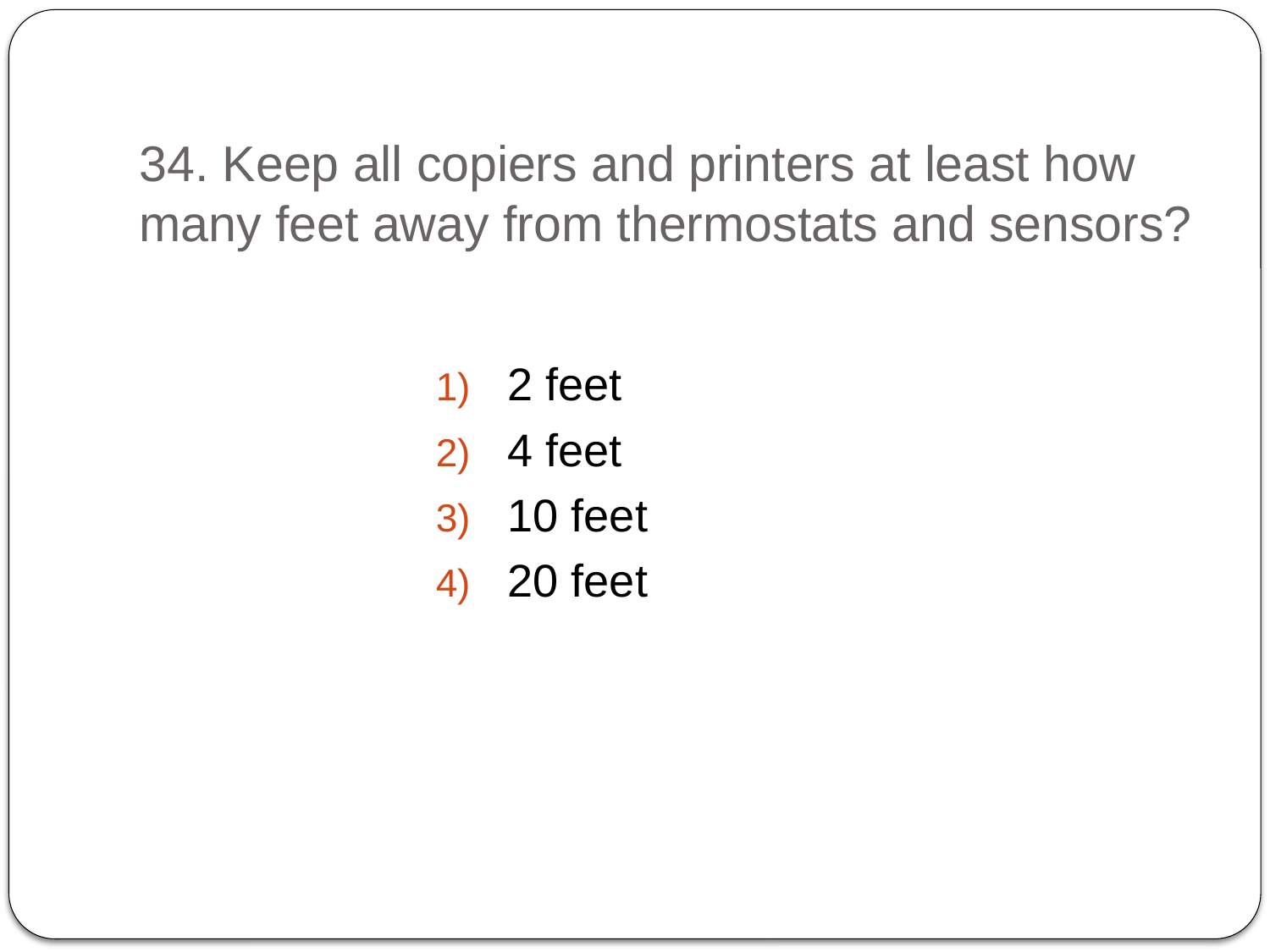

# 34. Keep all copiers and printers at least how many feet away from thermostats and sensors?
2 feet
4 feet
10 feet
20 feet